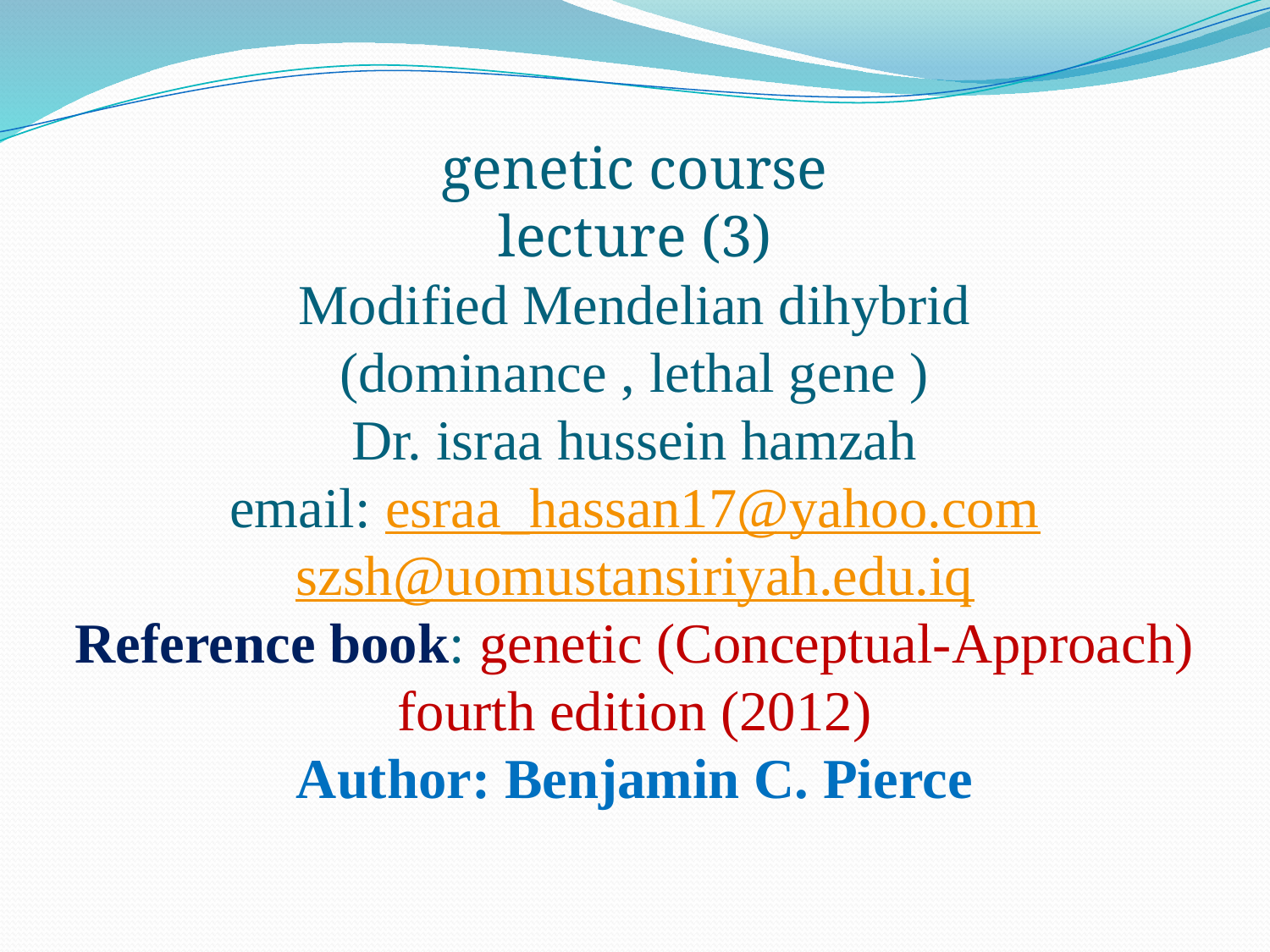

genetic course
lecture (3)
Modified Mendelian dihybrid
 (dominance , lethal gene )
Dr. israa hussein hamzah
email: esraa_hassan17@yahoo.com
szsh@uomustansiriyah.edu.iq
Reference book: genetic (Conceptual-Approach) fourth edition (2012)
Author: Benjamin C. Pierce